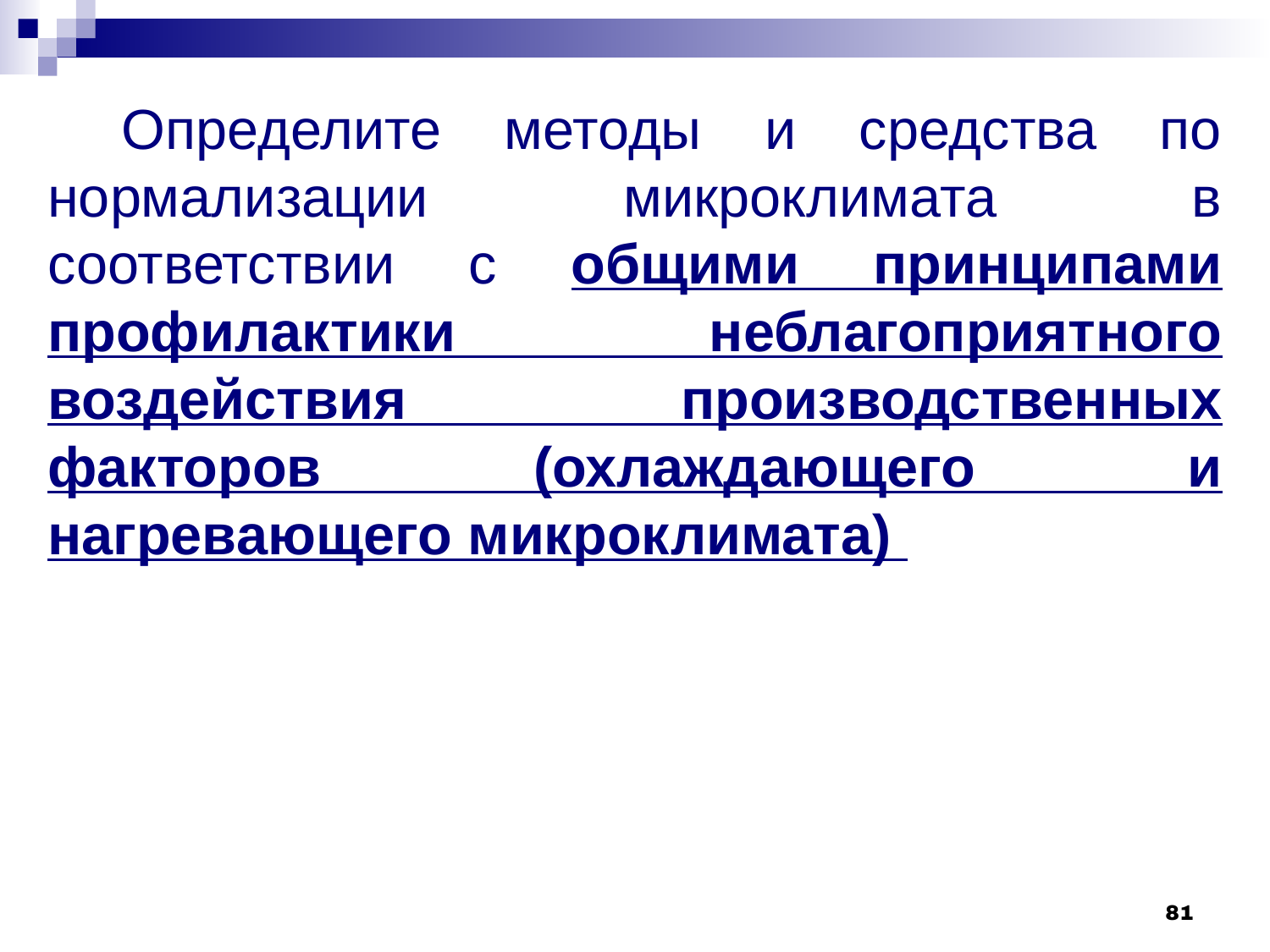

Определите методы и средства по нормализации микроклимата в соответствии с общими принципами профилактики неблагоприятного воздействия производственных факторов (охлаждающего и нагревающего микроклимата)
81